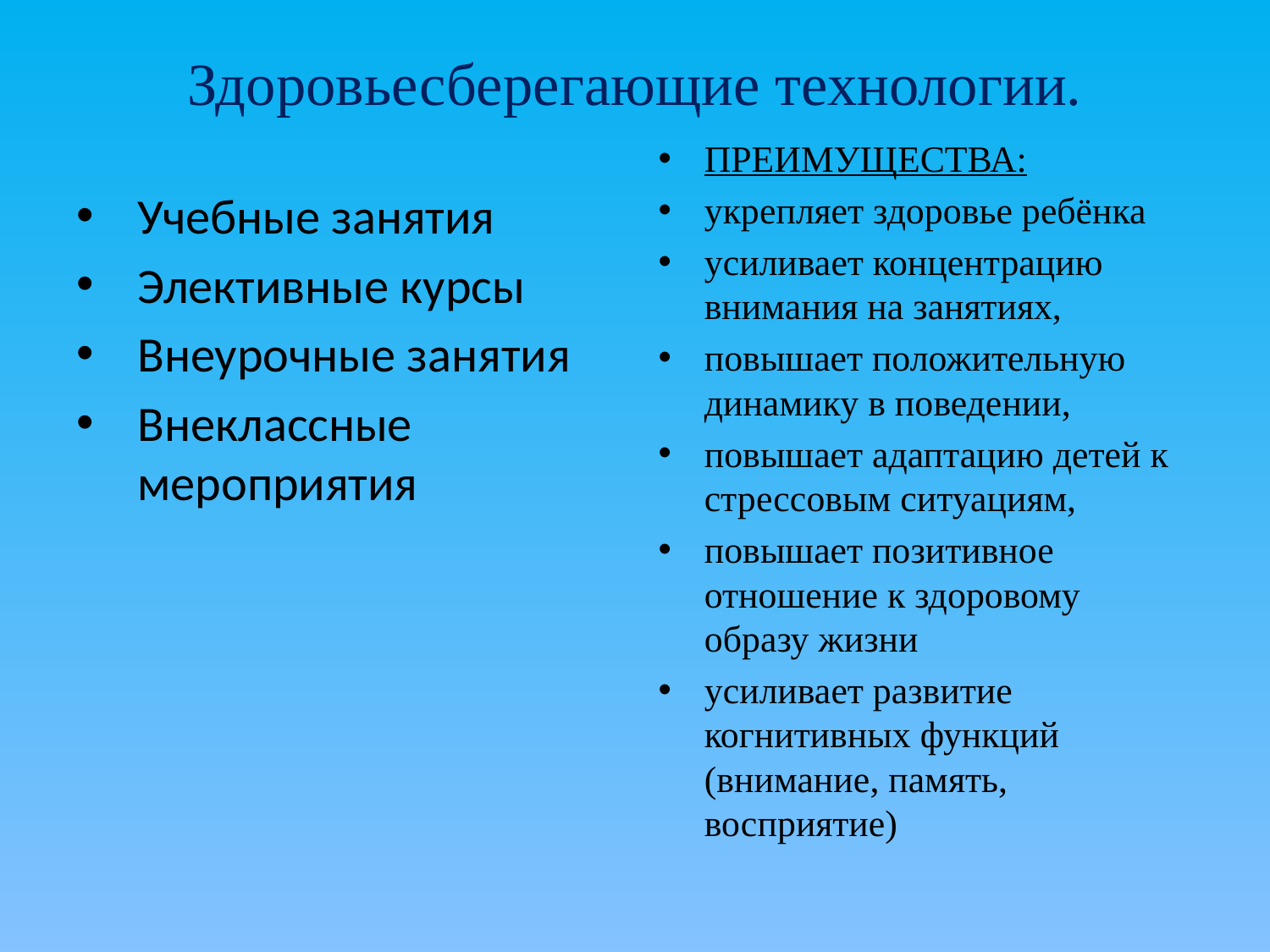

# Здоровьесберегающие технологии.
ПРЕИМУЩЕСТВА:
укрепляет здоровье ребёнка
усиливает концентрацию внимания на занятиях,
повышает положительную динамику в поведении,
повышает адаптацию детей к стрессовым ситуациям,
повышает позитивное отношение к здоровому образу жизни
усиливает развитие когнитивных функций (внимание, память, восприятие)
Учебные занятия
Элективные курсы
Внеурочные занятия
Внеклассные мероприятия